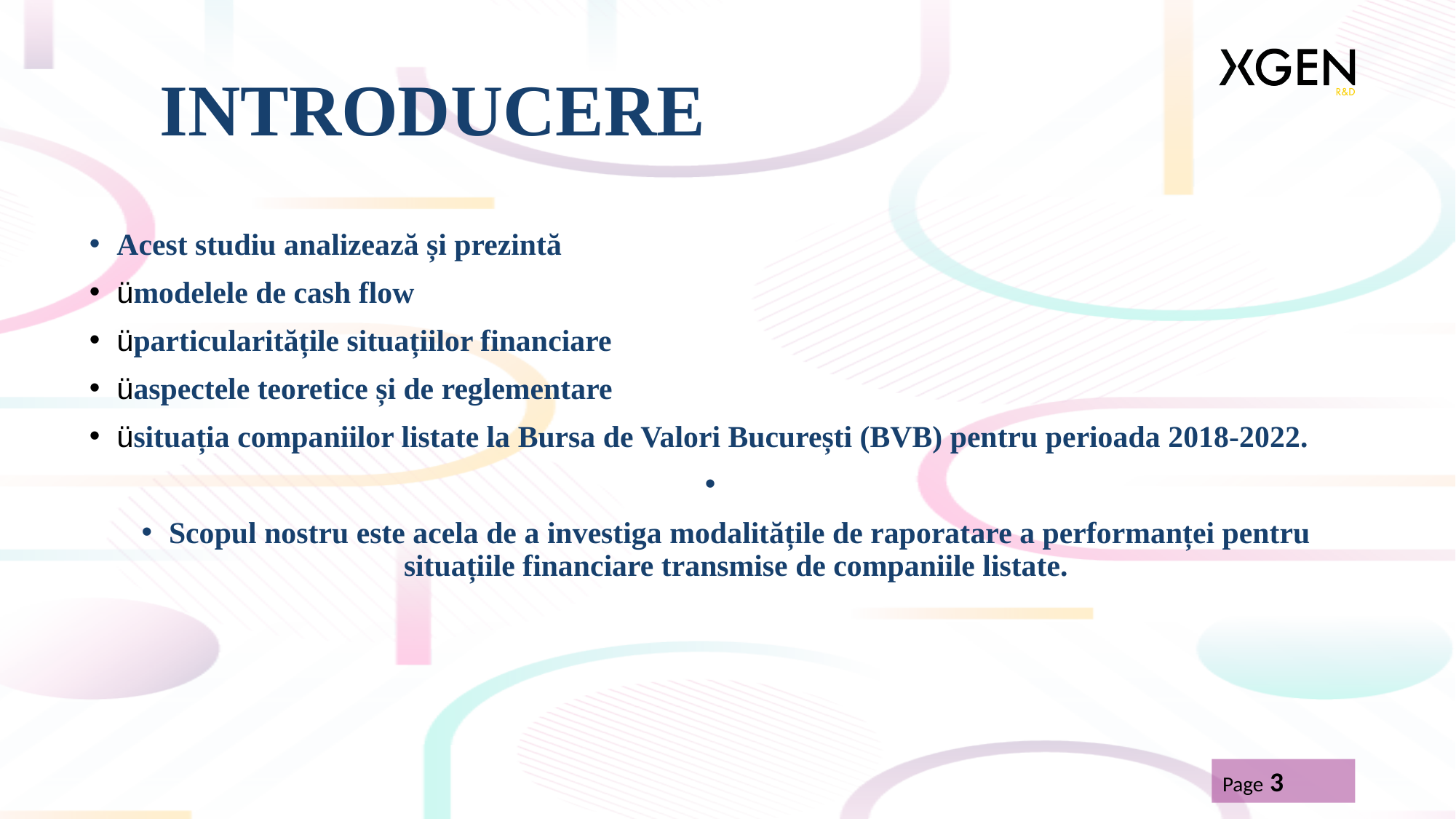

INTRODUCERE

Acest studiu analizează și prezintă
ümodelele de cash flow
üparticularitățile situațiilor financiare
üaspectele teoretice și de reglementare
üsituația companiilor listate la Bursa de Valori București (BVB) pentru perioada 2018-2022.

Scopul nostru este acela de a investiga modalitățile de raporatare a performanței pentru situațiile financiare transmise de companiile listate.

Page 3